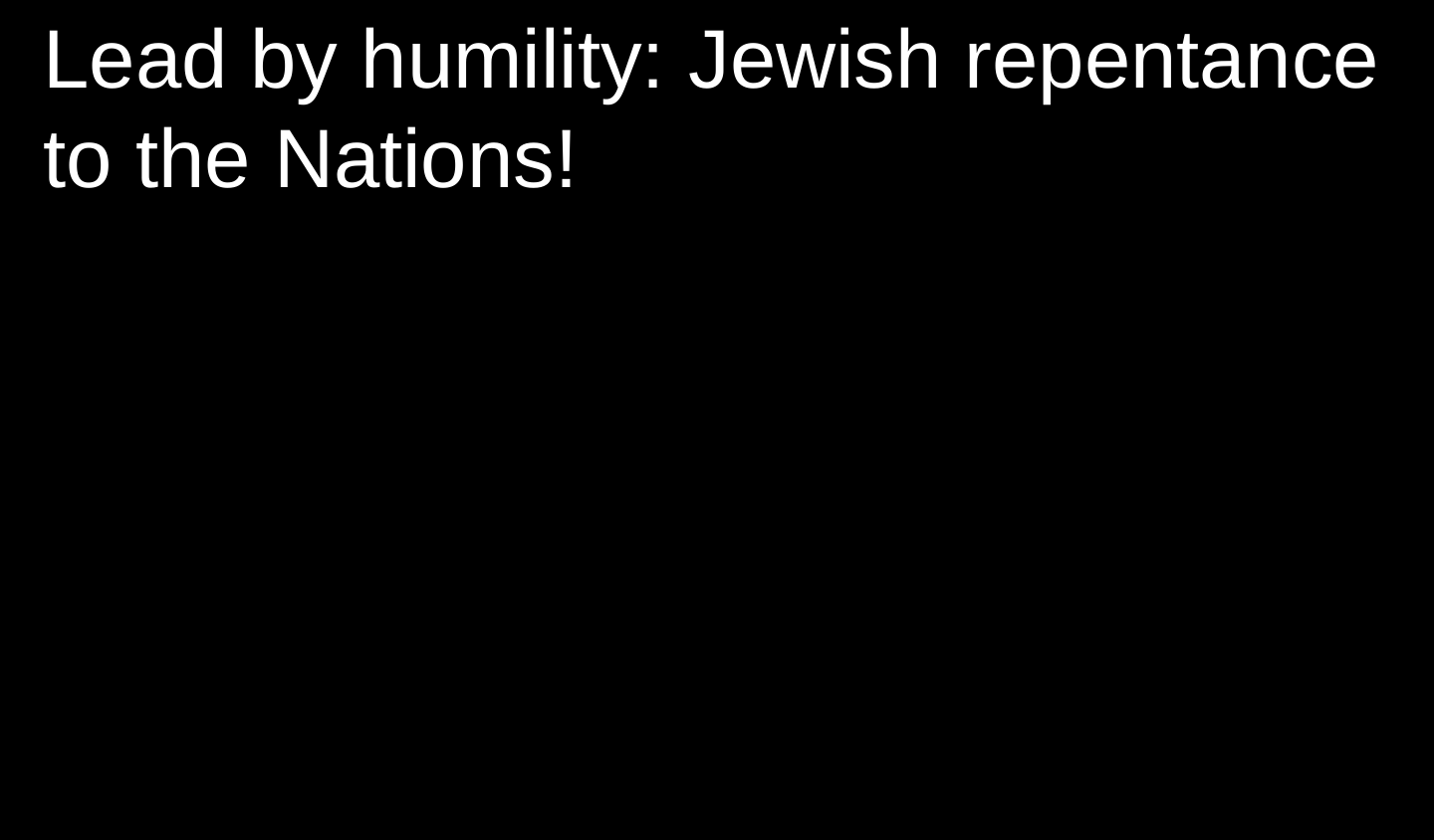

Lead by humility: Jewish repentance to the Nations!